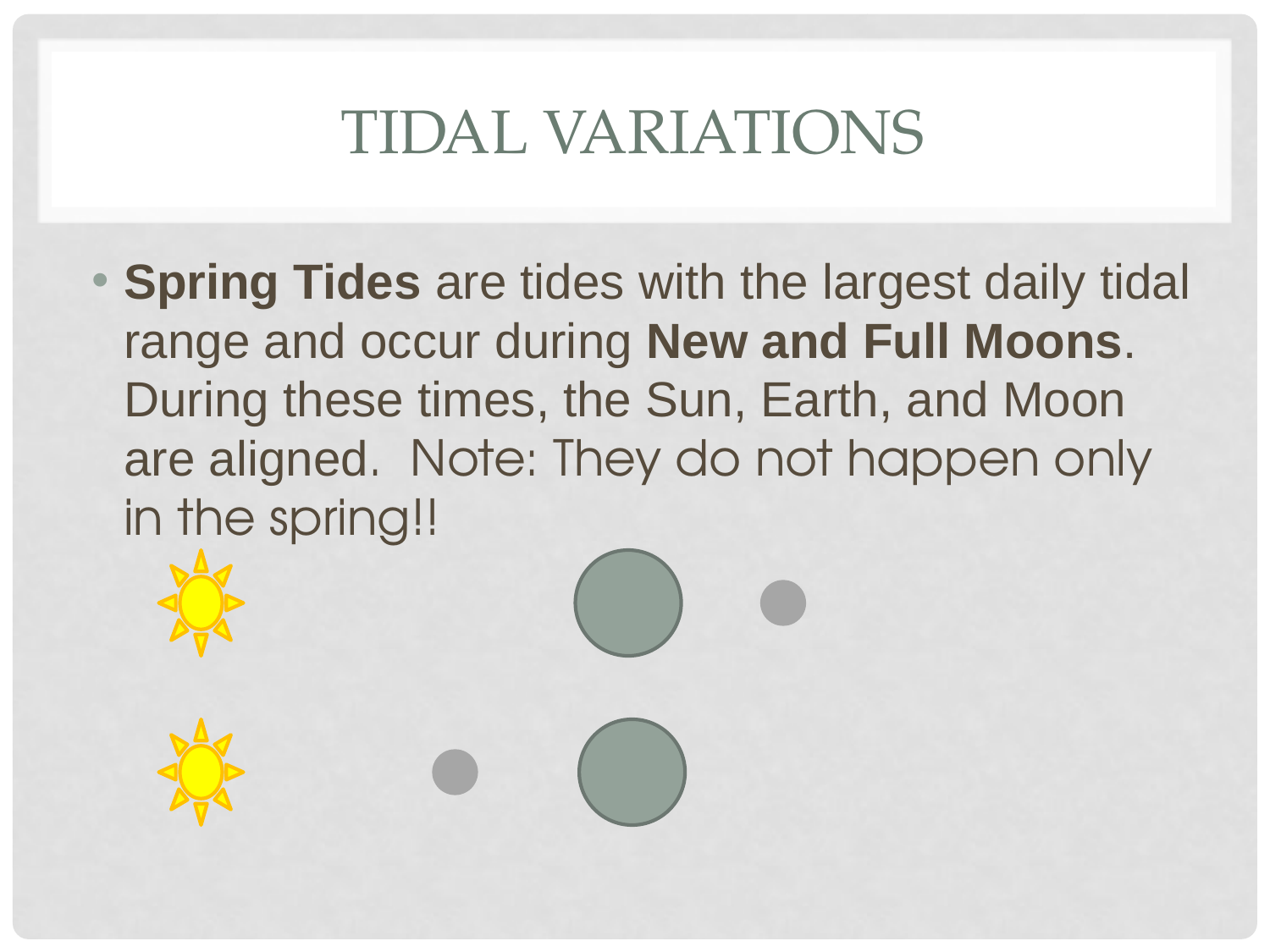

# Tidal Variations
Spring Tides are tides with the largest daily tidal range and occur during New and Full Moons. During these times, the Sun, Earth, and Moon are aligned.  Note: They do not happen only in the spring!!